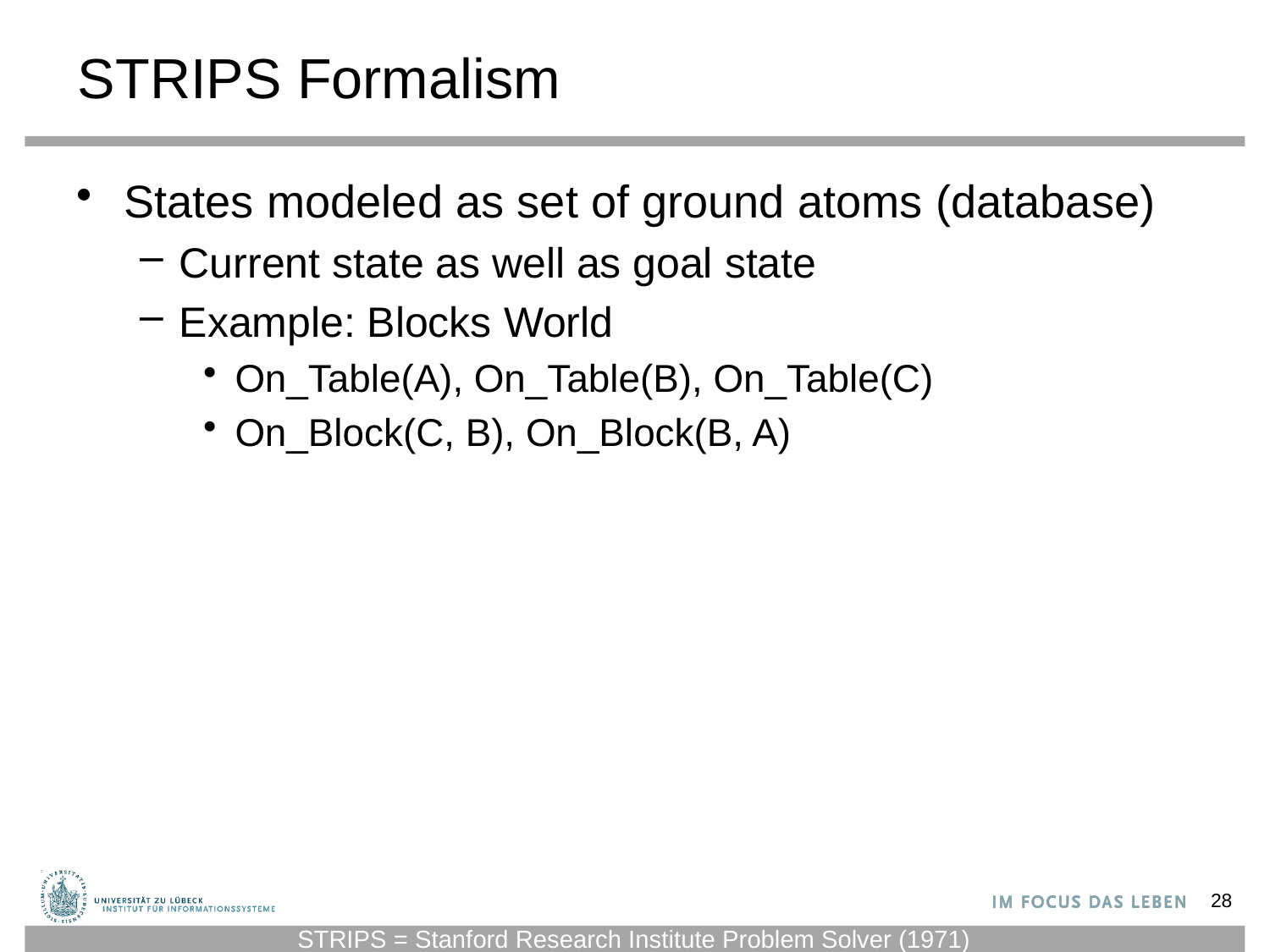

# STRIPS Formalism
States modeled as set of ground atoms (database)
Current state as well as goal state
Example: Blocks World
On_Table(A), On_Table(B), On_Table(C)
On_Block(C, B), On_Block(B, A)

28
STRIPS = Stanford Research Institute Problem Solver (1971)